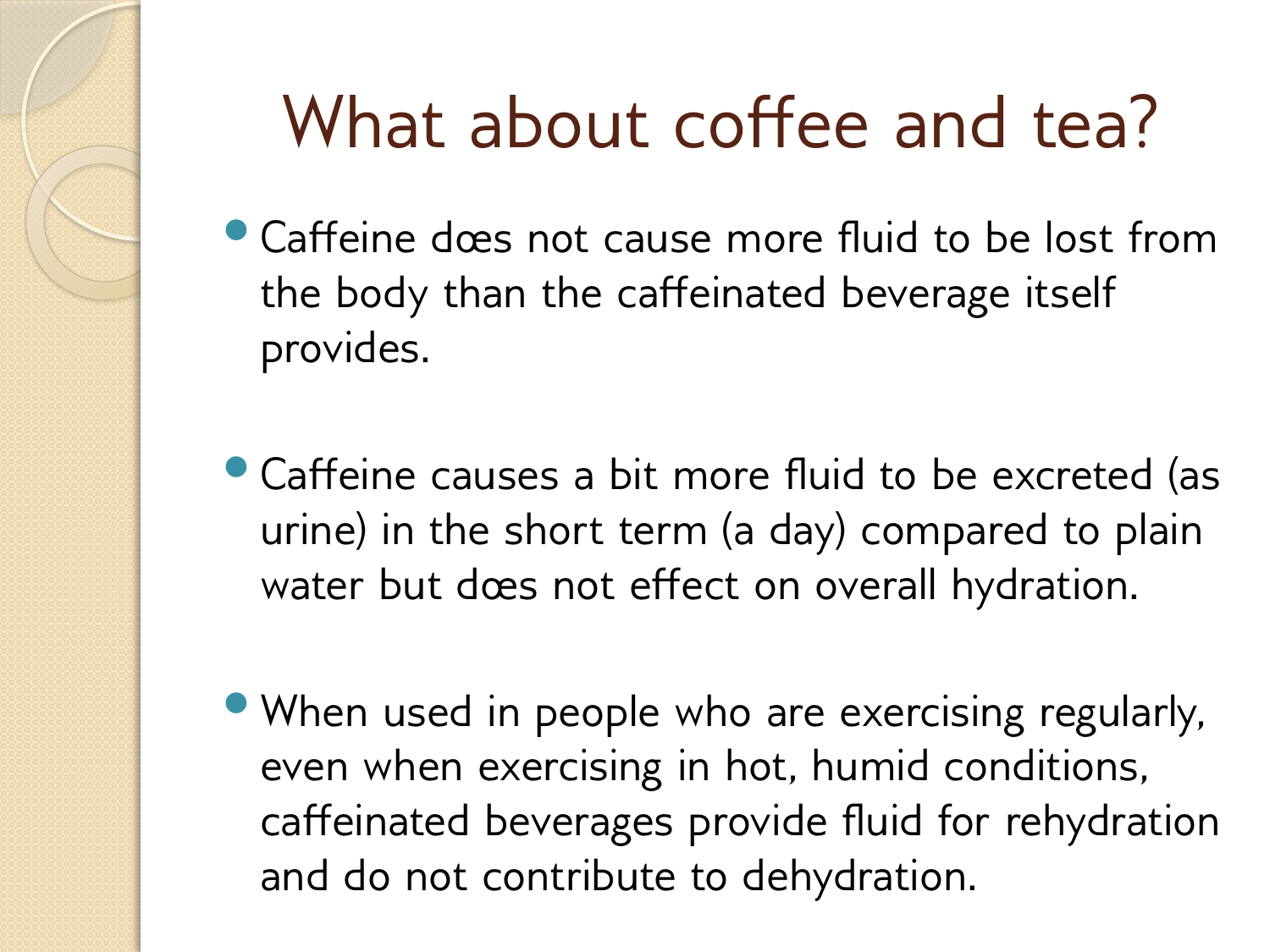

# What about coffee and tea?
Caffeine does not cause more fluid to be lost from the body than the caffeinated beverage itself provides.

Caffeine causes a bit more fluid to be excreted (as urine) in the short term (a day) compared to plain water but does not effect on overall hydration.

When used in people who are exercising regularly, even when exercising in hot, humid conditions, caffeinated beverages provide fluid for rehydration and do not contribute to dehydration.